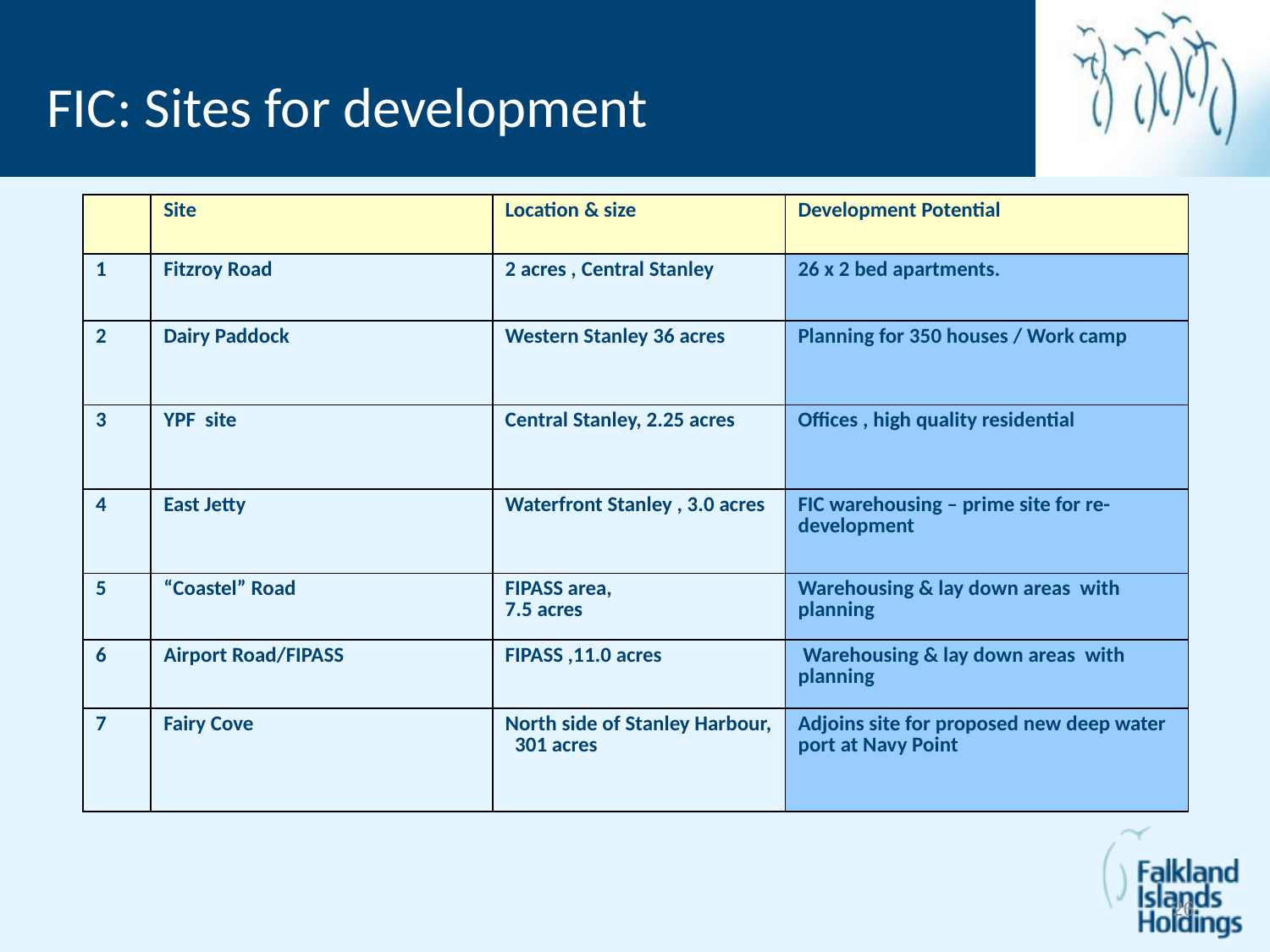

FIC: Sites for development
# FIC: Sites for development
|  | Site | Location & size | Development Potential |
| --- | --- | --- | --- |
| 1 | Fitzroy Road | 2 acres , Central Stanley | 26 x 2 bed apartments. |
| 2 | Dairy Paddock | Western Stanley 36 acres | Planning for 350 houses / Work camp |
| 3 | YPF site | Central Stanley, 2.25 acres | Offices , high quality residential |
| 4 | East Jetty | Waterfront Stanley , 3.0 acres | FIC warehousing – prime site for re-development |
| 5 | “Coastel” Road | FIPASS area, 7.5 acres | Warehousing & lay down areas with planning |
| 6 | Airport Road/FIPASS | FIPASS ,11.0 acres | Warehousing & lay down areas with planning |
| 7 | Fairy Cove | North side of Stanley Harbour, 301 acres | Adjoins site for proposed new deep water port at Navy Point |
26